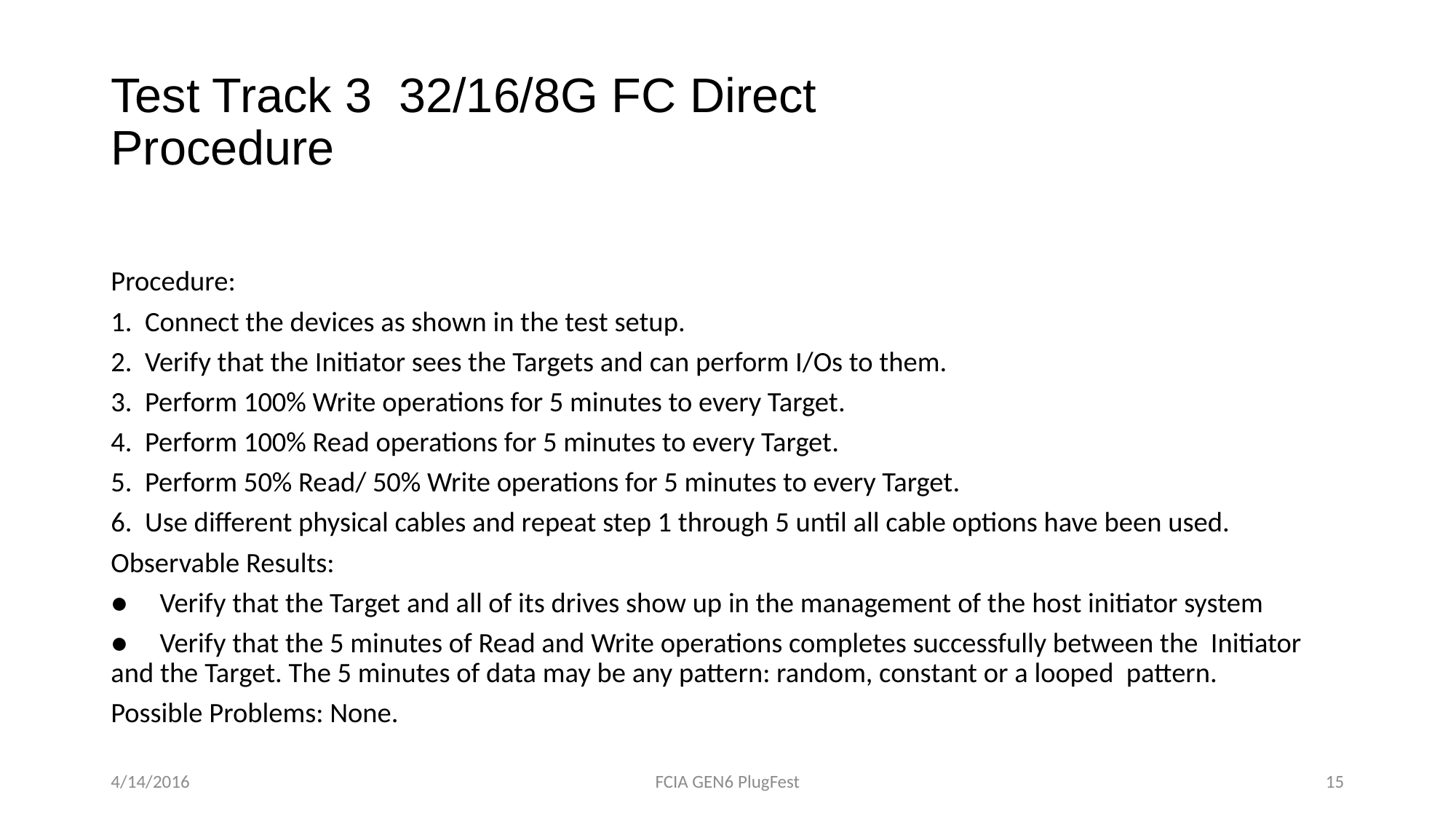

# Test Track 3  32/16/8G FC Direct Procedure

Procedure:
1.  Connect the devices as shown in the test setup.
2.  Verify that the Initiator sees the Targets and can perform I/Os to them.
3.  Perform 100% Write operations for 5 minutes to every Target.
4.  Perform 100% Read operations for 5 minutes to every Target.
5.  Perform 50% Read/ 50% Write operations for 5 minutes to every Target.
6.  Use different physical cables and repeat step 1 through 5 until all cable options have been used.
Observable Results:
●     Verify that the Target and all of its drives show up in the management of the host initiator system
●     Verify that the 5 minutes of Read and Write operations completes successfully between the  Initiator and the Target. The 5 minutes of data may be any pattern: random, constant or a looped  pattern.
Possible Problems: None.

4/14/2016
FCIA GEN6 PlugFest
15